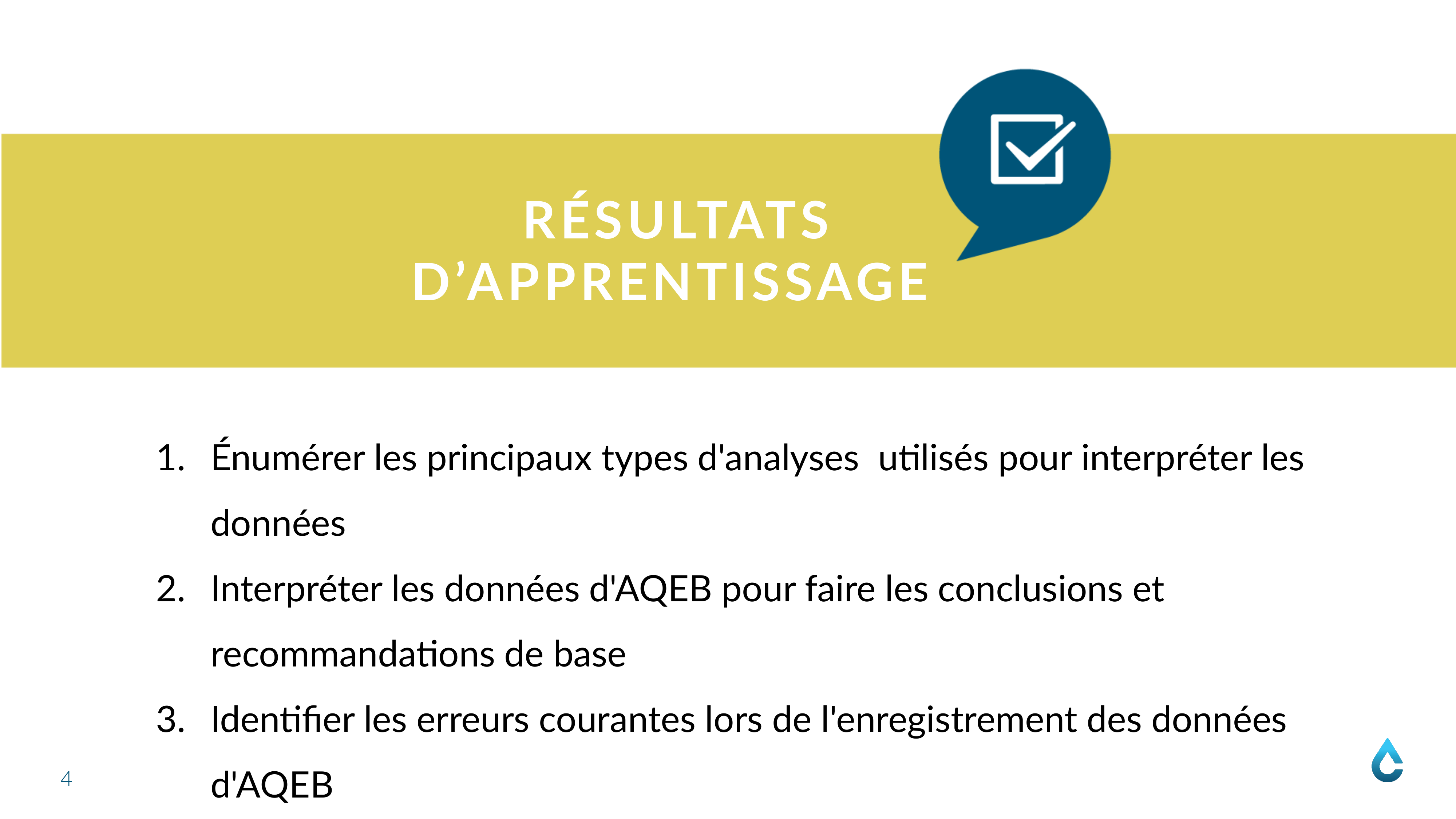

RÉSULTATS
D’APPRENTISSAGE
Énumérer les principaux types d'analyses  utilisés pour interpréter les données
Interpréter les données d'AQEB pour faire les conclusions et recommandations de base
Identifier les erreurs courantes lors de l'enregistrement des données d'AQEB
4